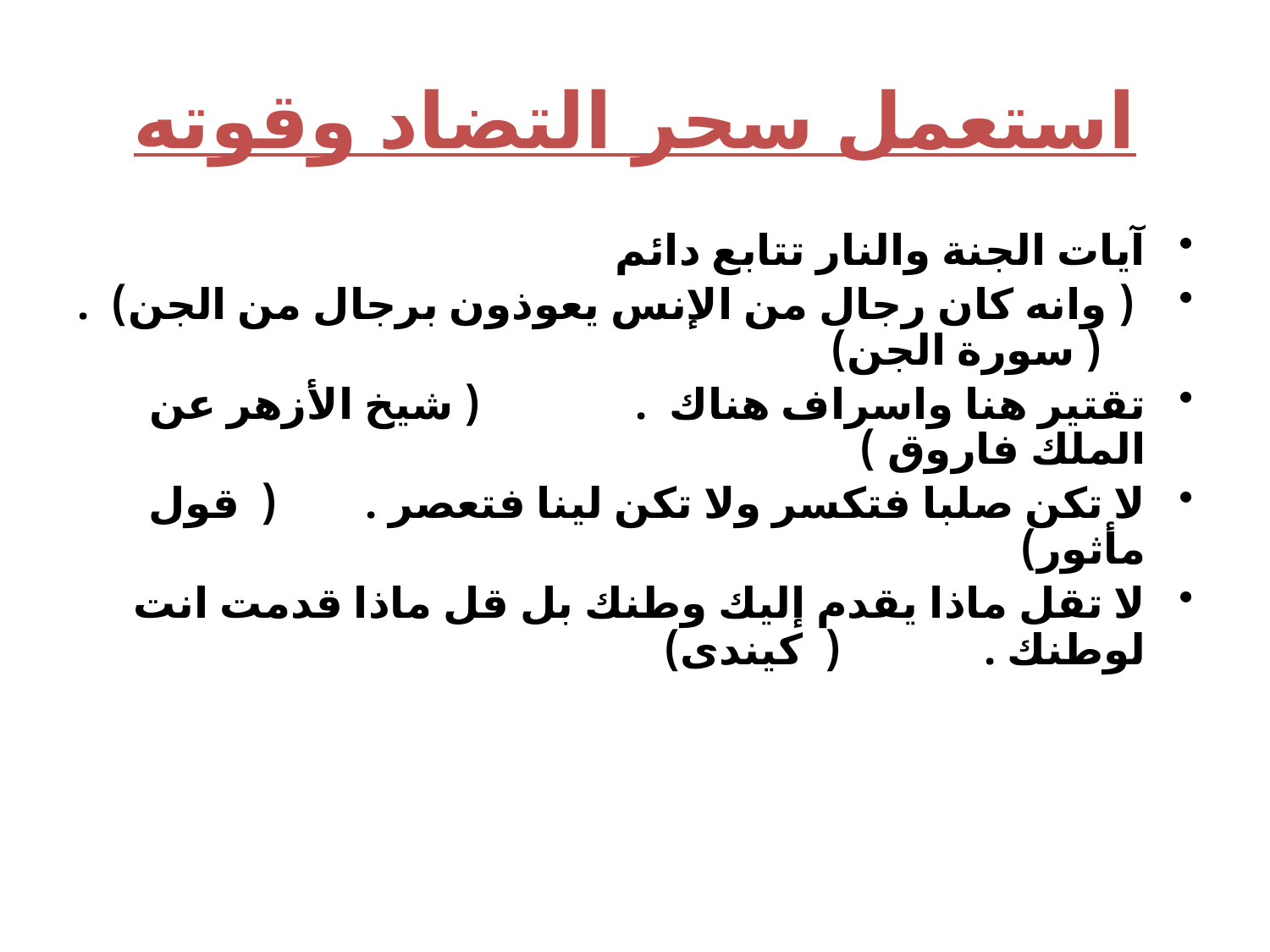

# استعمل سحر التضاد وقوته
آيات الجنة والنار تتابع دائم
 ( وانه كان رجال من الإنس يعوذون برجال من الجن)  .     ( سورة الجن)
تقتير هنا واسراف هناك  .              ( شيخ الأزهر عن الملك فاروق )
لا تكن صلبا فتكسر ولا تكن لينا فتعصر .        (  قول مأثور)
لا تقل ماذا يقدم إليك وطنك بل قل ماذا قدمت انت لوطنك .             (  كيندى)